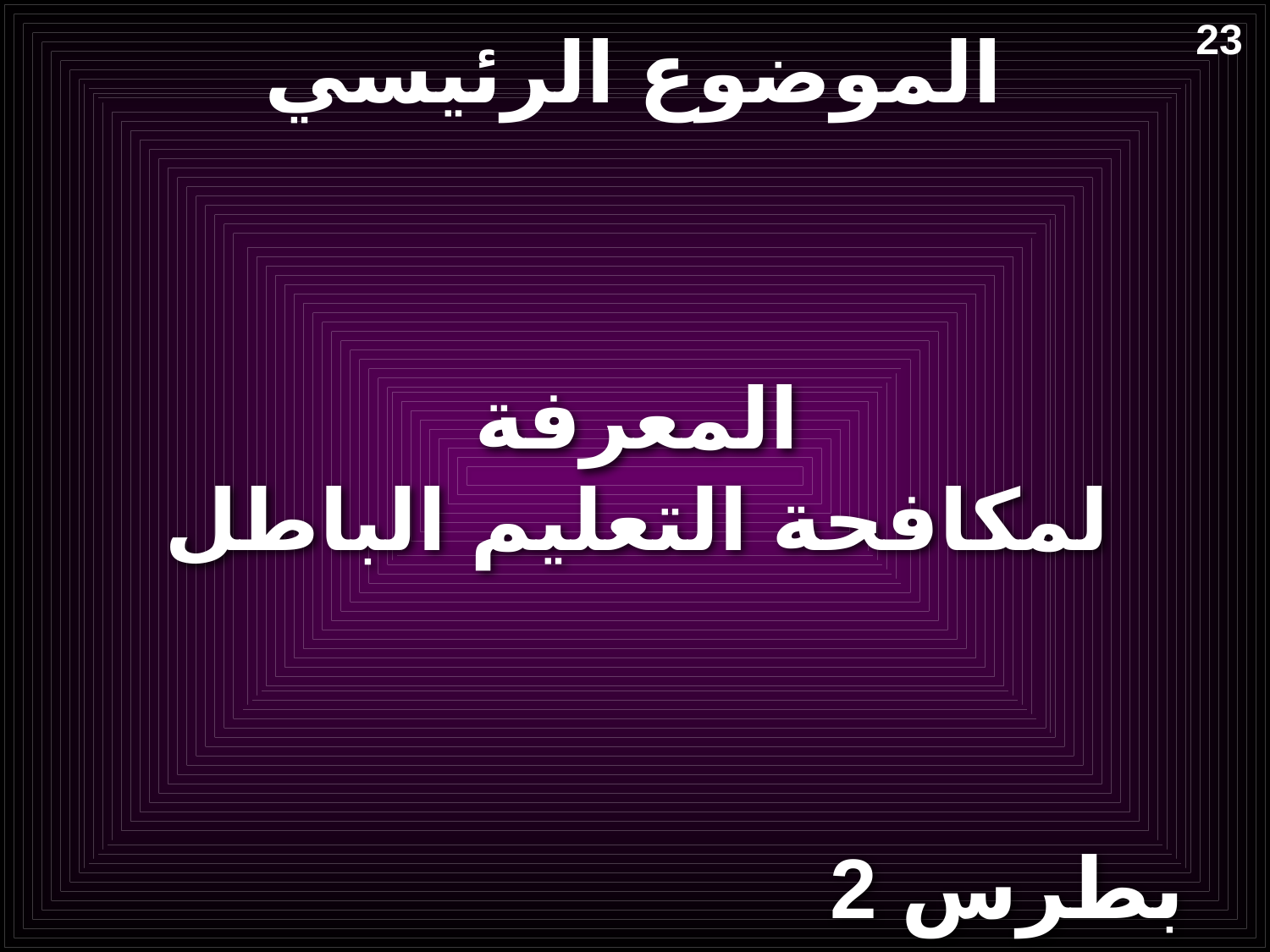

# الموضوع الرئيسي
23
المعرفة
لمكافحة التعليم الباطل
2 بطرس